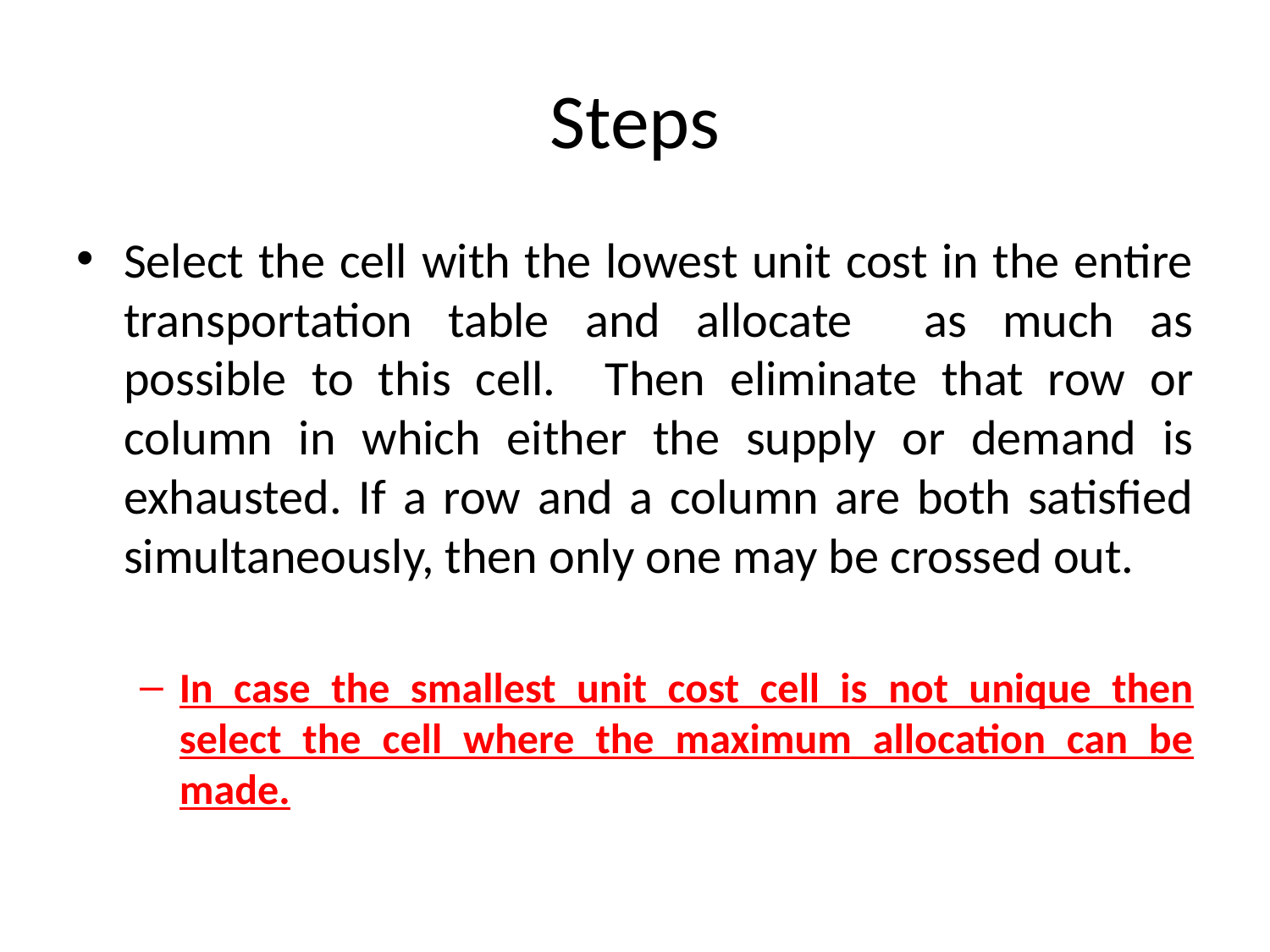

# Steps
Select the cell with the lowest unit cost in the entire transportation table and allocate  as much as possible to this cell.  Then eliminate that row or column in which either the supply or demand is exhausted. If a row and a column are both satisfied simultaneously, then only one may be crossed out.

In case the smallest unit cost cell is not unique then select the cell where the maximum allocation can be made.